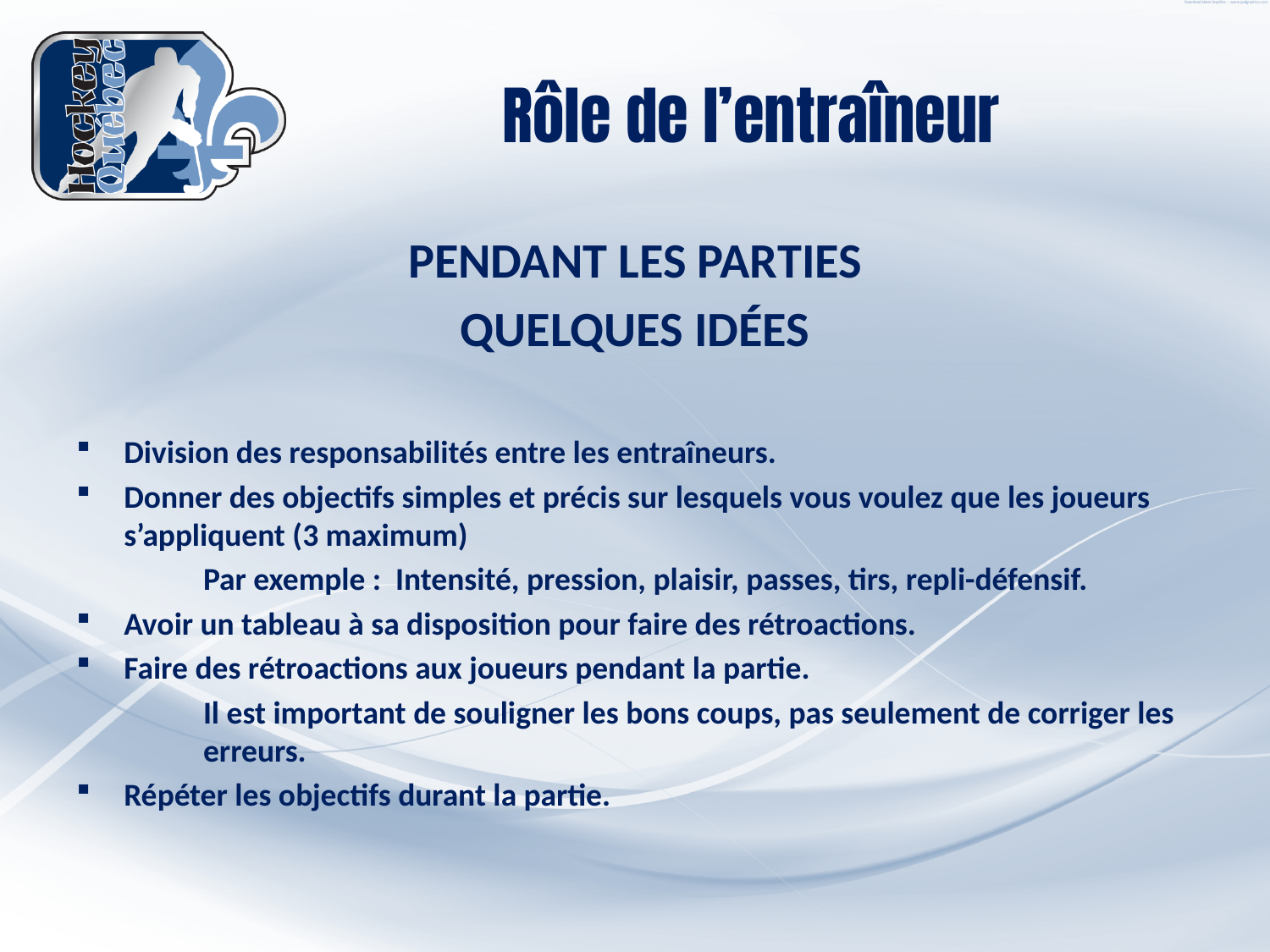

# Rôle de l’entraîneur
PENDANT LES PARTIES
QUELQUES IDÉES

Division des responsabilités entre les entraîneurs.
Donner des objectifs simples et précis sur lesquels vous voulez que les joueurs s’appliquent (3 maximum)
	Par exemple :  Intensité, pression, plaisir, passes, tirs, repli-défensif.
Avoir un tableau à sa disposition pour faire des rétroactions.
Faire des rétroactions aux joueurs pendant la partie.
	Il est important de souligner les bons coups, pas seulement de corriger les 	erreurs.
Répéter les objectifs durant la partie.